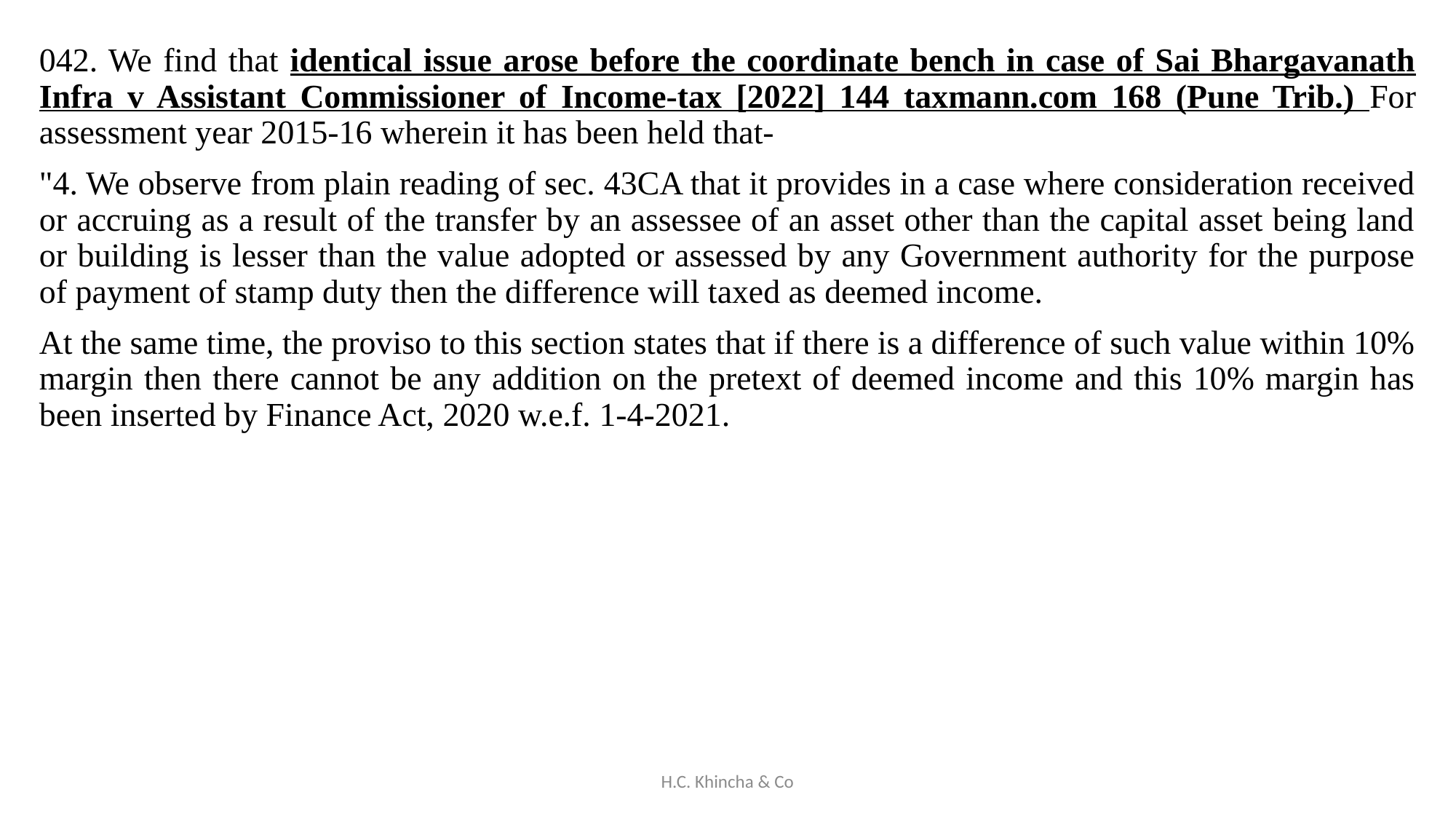

042. We find that identical issue arose before the coordinate bench in case of Sai Bhargavanath Infra v Assistant Commissioner of Income-tax [2022] 144 taxmann.com 168 (Pune Trib.) For assessment year 2015-16 wherein it has been held that-
"4. We observe from plain reading of sec. 43CA that it provides in a case where consideration received or accruing as a result of the transfer by an assessee of an asset other than the capital asset being land or building is lesser than the value adopted or assessed by any Government authority for the purpose of payment of stamp duty then the difference will taxed as deemed income.
At the same time, the proviso to this section states that if there is a difference of such value within 10% margin then there cannot be any addition on the pretext of deemed income and this 10% margin has been inserted by Finance Act, 2020 w.e.f. 1-4-2021.
H.C. Khincha & Co